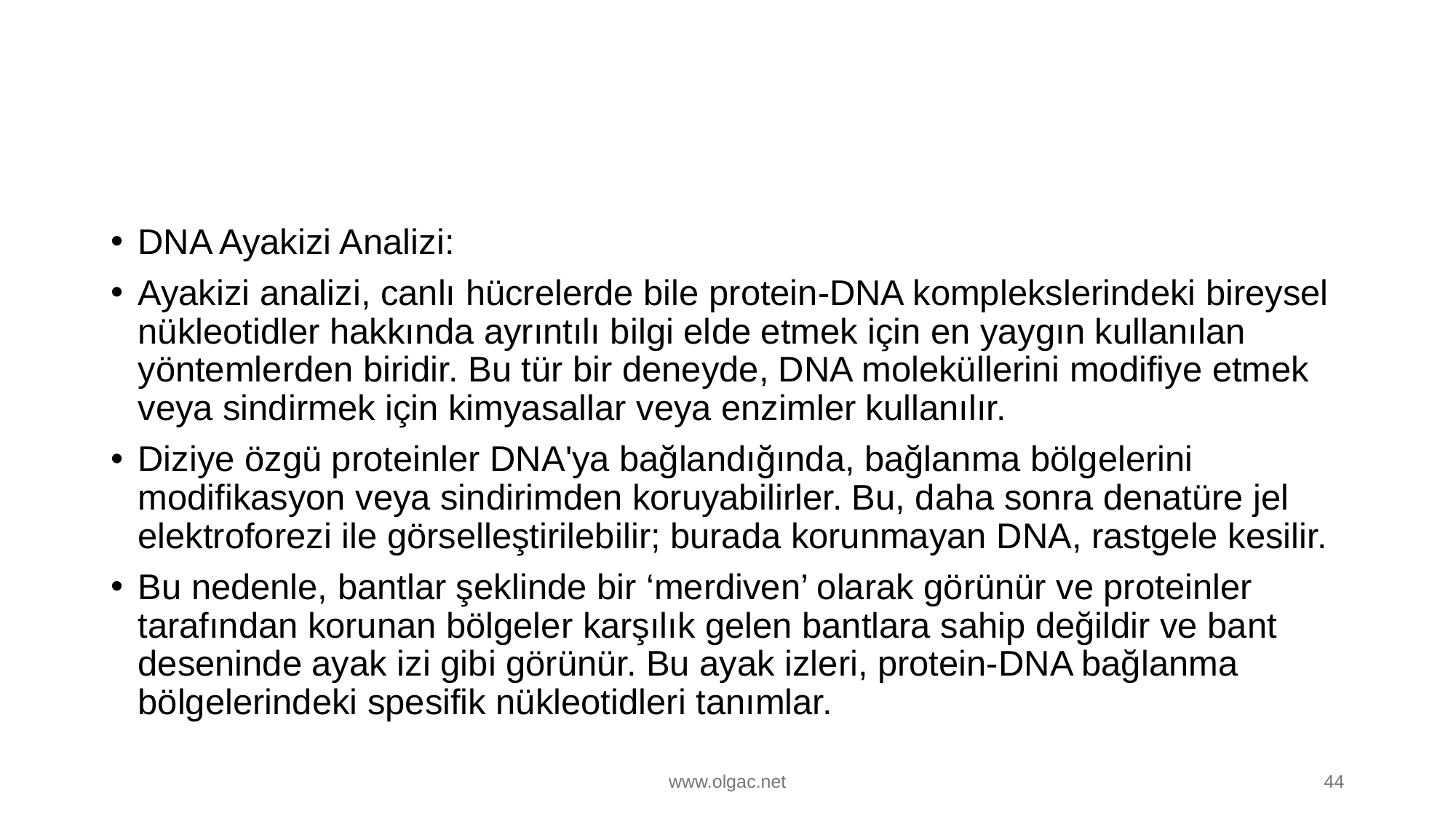

#
DNA Ayakizi Analizi:
Ayakizi analizi, canlı hücrelerde bile protein-DNA komplekslerindeki bireysel nükleotidler hakkında ayrıntılı bilgi elde etmek için en yaygın kullanılan yöntemlerden biridir. Bu tür bir deneyde, DNA moleküllerini modifiye etmek veya sindirmek için kimyasallar veya enzimler kullanılır.
Diziye özgü proteinler DNA'ya bağlandığında, bağlanma bölgelerini modifikasyon veya sindirimden koruyabilirler. Bu, daha sonra denatüre jel elektroforezi ile görselleştirilebilir; burada korunmayan DNA, rastgele kesilir.
Bu nedenle, bantlar şeklinde bir ‘merdiven’ olarak görünür ve proteinler tarafından korunan bölgeler karşılık gelen bantlara sahip değildir ve bant deseninde ayak izi gibi görünür. Bu ayak izleri, protein-DNA bağlanma bölgelerindeki spesifik nükleotidleri tanımlar.

www.olgac.net
44